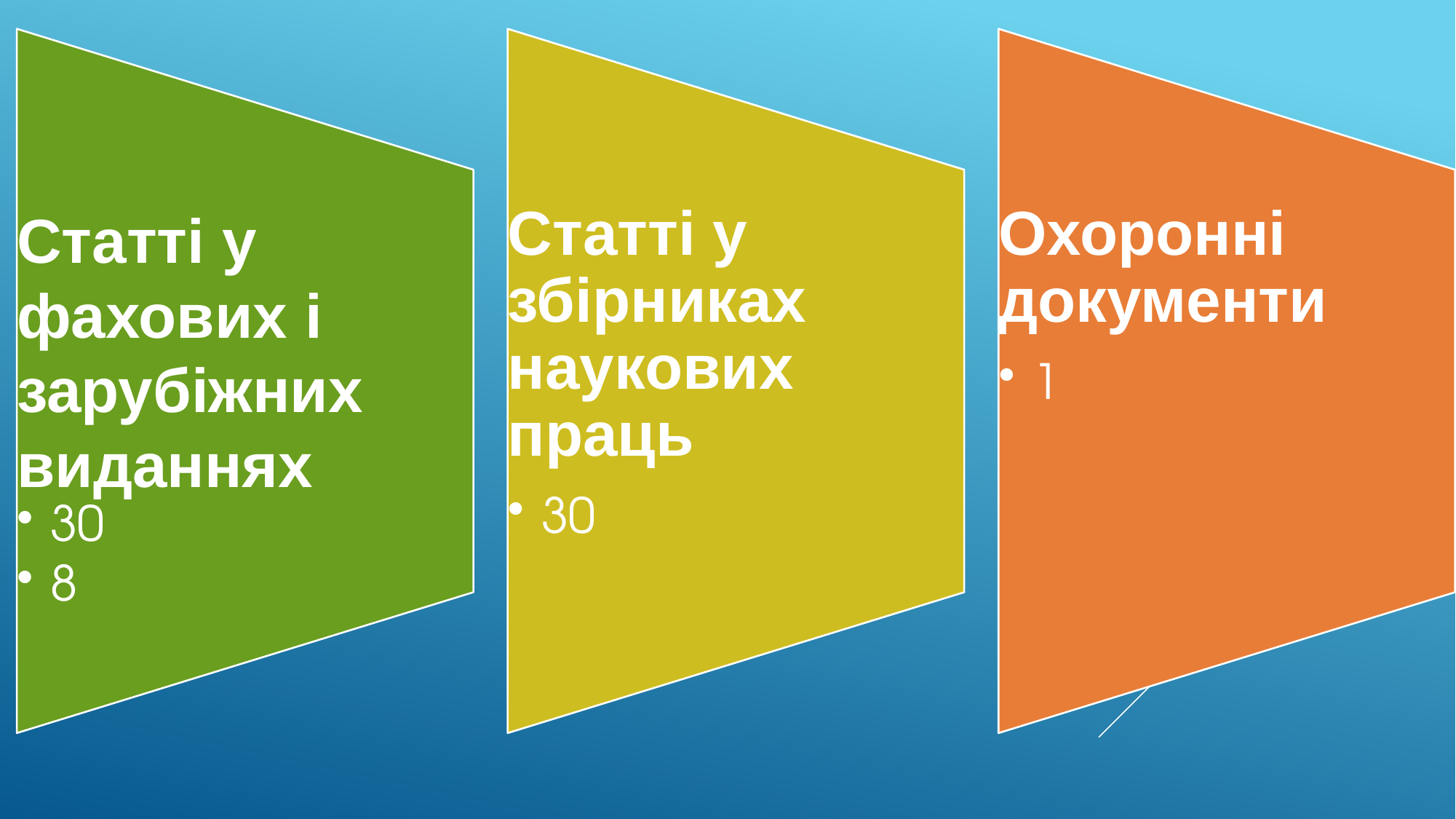

Статті у
фахових і зарубіжних виданнях
30
8
Статті у збірниках наукових праць
30
Охоронні документи
1